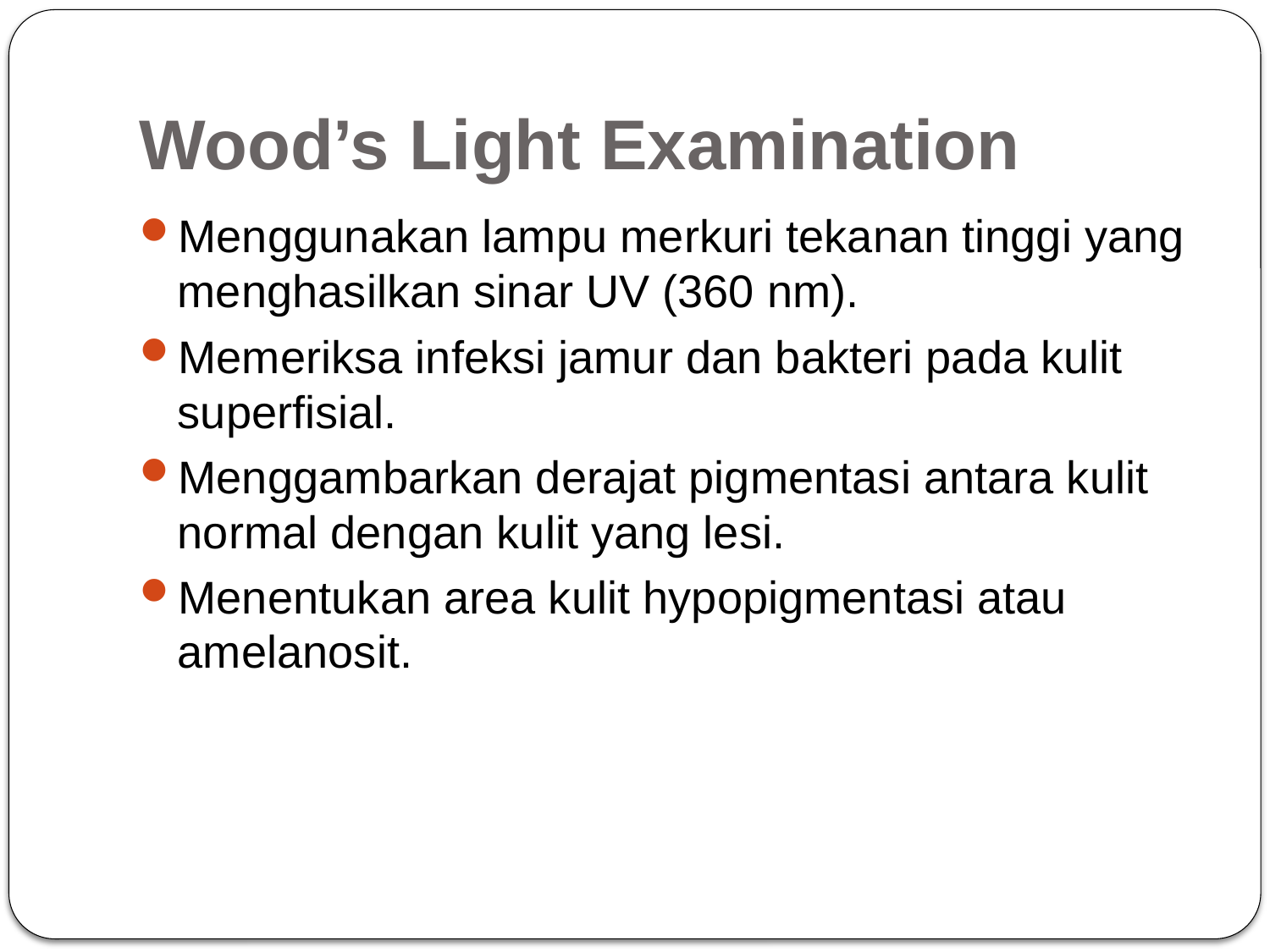

# Wood’s Light Examination
Menggunakan lampu merkuri tekanan tinggi yang menghasilkan sinar UV (360 nm).
Memeriksa infeksi jamur dan bakteri pada kulit superfisial.
Menggambarkan derajat pigmentasi antara kulit normal dengan kulit yang lesi.
Menentukan area kulit hypopigmentasi atau amelanosit.